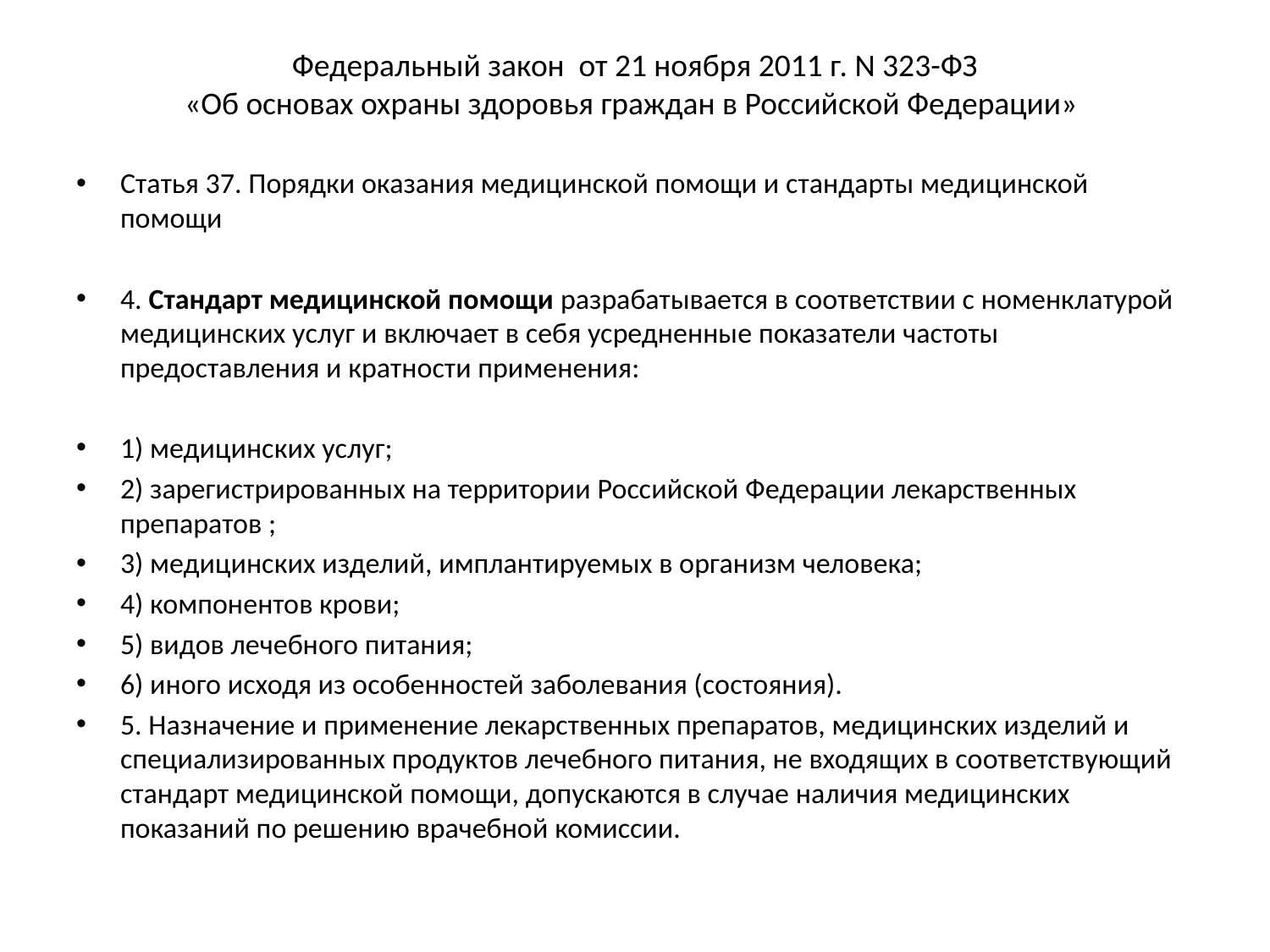

# Федеральный закон  от 21 ноября 2011 г. N 323-ФЗ «Об основах охраны здоровья граждан в Российской Федерации»
Статья 37. Порядки оказания медицинской помощи и стандарты медицинской помощи

4. Стандарт медицинской помощи разрабатывается в соответствии с номенклатурой медицинских услуг и включает в себя усредненные показатели частоты предоставления и кратности применения:

1) медицинских услуг;
2) зарегистрированных на территории Российской Федерации лекарственных препаратов ;
3) медицинских изделий, имплантируемых в организм человека;
4) компонентов крови;
5) видов лечебного питания;
6) иного исходя из особенностей заболевания (состояния).
5. Назначение и применение лекарственных препаратов, медицинских изделий и специализированных продуктов лечебного питания, не входящих в соответствующий стандарт медицинской помощи, допускаются в случае наличия медицинских показаний по решению врачебной комиссии.